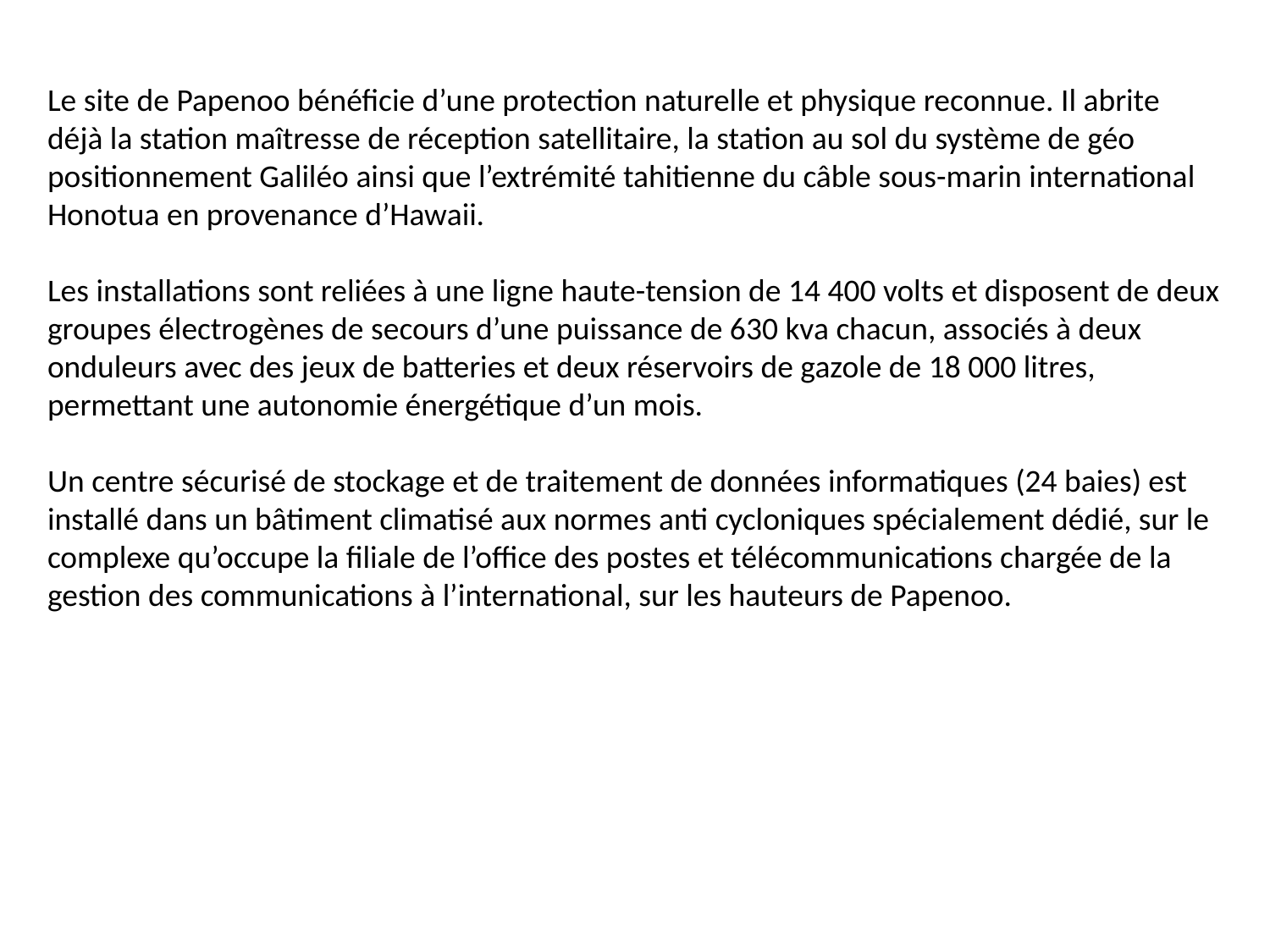

Le site de Papenoo bénéficie d’une protection naturelle et physique reconnue. Il abrite déjà la station maîtresse de réception satellitaire, la station au sol du système de géo positionnement Galiléo ainsi que l’extrémité tahitienne du câble sous-marin international Honotua en provenance d’Hawaii.

Les installations sont reliées à une ligne haute-tension de 14 400 volts et disposent de deux groupes électrogènes de secours d’une puissance de 630 kva chacun, associés à deux onduleurs avec des jeux de batteries et deux réservoirs de gazole de 18 000 litres, permettant une autonomie énergétique d’un mois.

Un centre sécurisé de stockage et de traitement de données informatiques (24 baies) est installé dans un bâtiment climatisé aux normes anti cycloniques spécialement dédié, sur le complexe qu’occupe la filiale de l’office des postes et télécommunications chargée de la gestion des communications à l’international, sur les hauteurs de Papenoo.